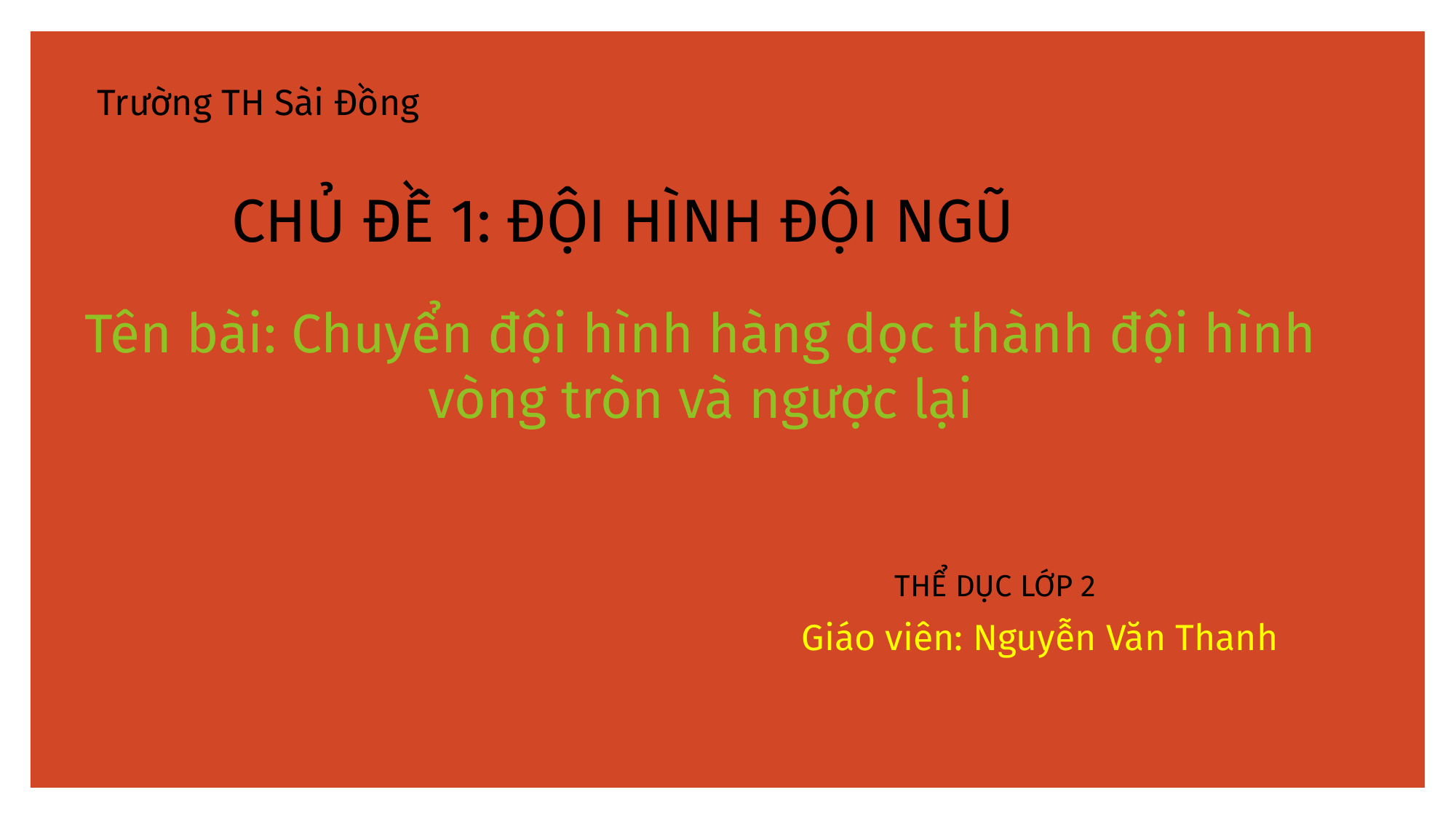

Trường TH Sài Đồng
CHỦ ĐỀ 1: ĐỘI HÌNH ĐỘI NGŨ
Tên bài: Chuyển đội hình hàng dọc thành đội hình vòng tròn và ngược lại
THỂ DỤC LỚP 2
Giáo viên: Nguyễn Văn Thanh